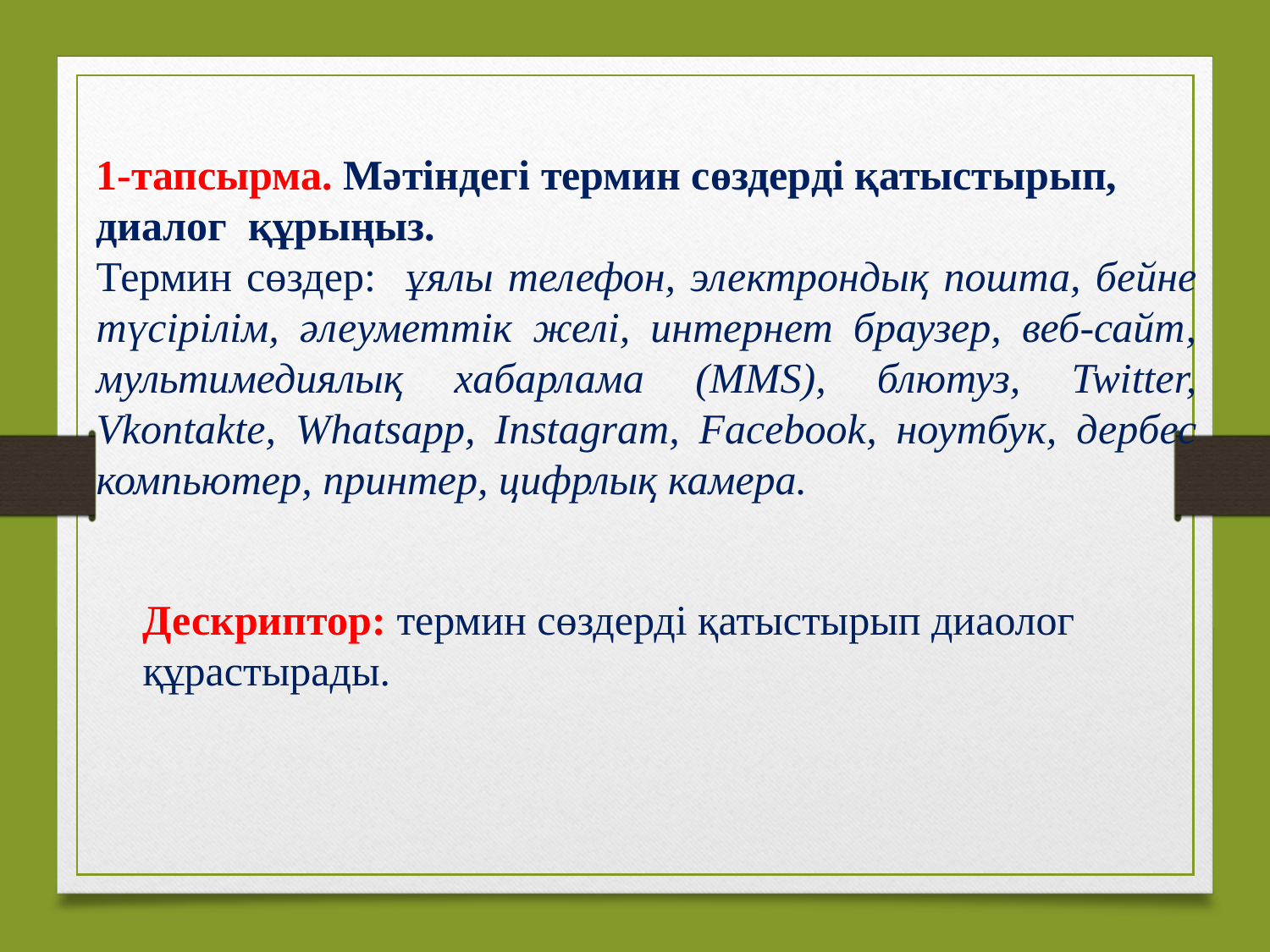

1-тапсырма. Мәтіндегі термин сөздерді қатыстырып, диалог  құрыңыз.
Термин сөздер:  ұялы телефон, электрондық пошта, бейне түсірілім, әлеуметтік желі, интернет браузер, веб-сайт, мультимедиялық хабарлама (MMS), блютуз, Twitter, Vkontakte, Whatsapp, Instagram, Facebook, ноутбук, дербес компьютер, принтер, цифрлық камера.

Дескриптор: термин сөздерді қатыстырып диаолог құрастырады.